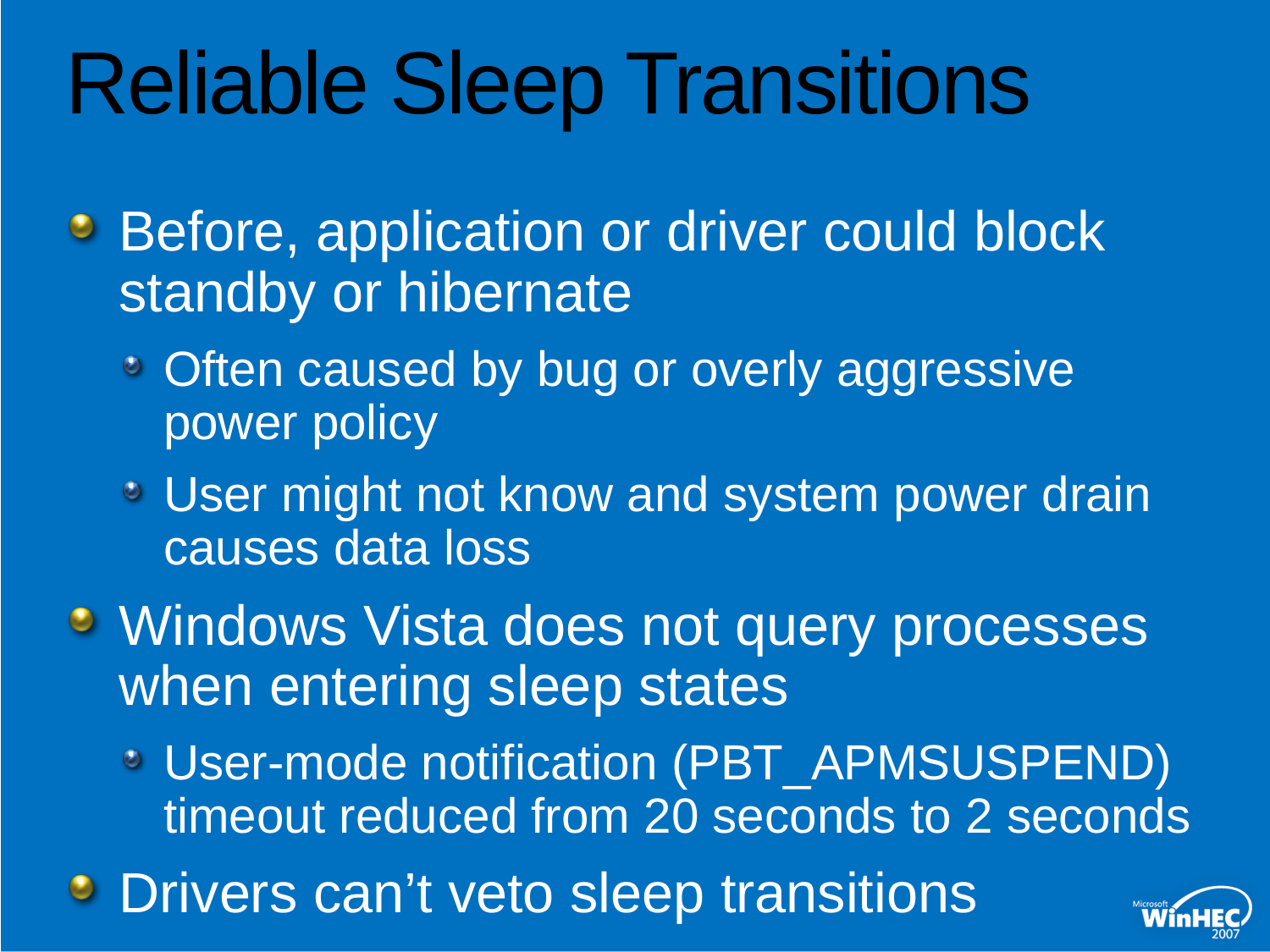

# Reliable Sleep Transitions
Before, application or driver could block standby or hibernate
Often caused by bug or overly aggressive power policy
User might not know and system power drain causes data loss
Windows Vista does not query processes when entering sleep states
User-mode notification (PBT_APMSUSPEND) timeout reduced from 20 seconds to 2 seconds
Drivers can’t veto sleep transitions